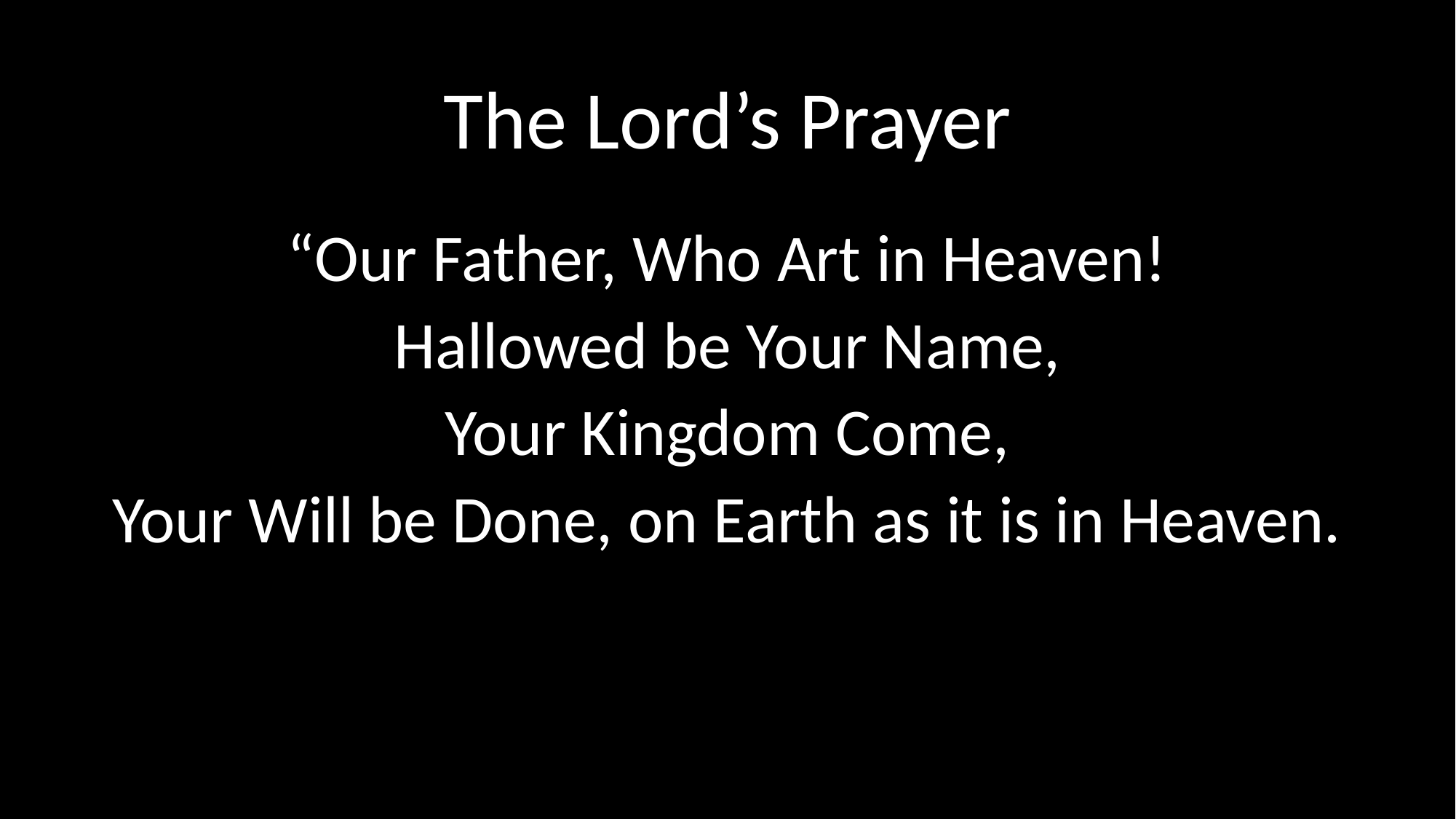

# The Lord’s Prayer
“Our Father, Who Art in Heaven!
Hallowed be Your Name,
Your Kingdom Come,
Your Will be Done, on Earth as it is in Heaven.